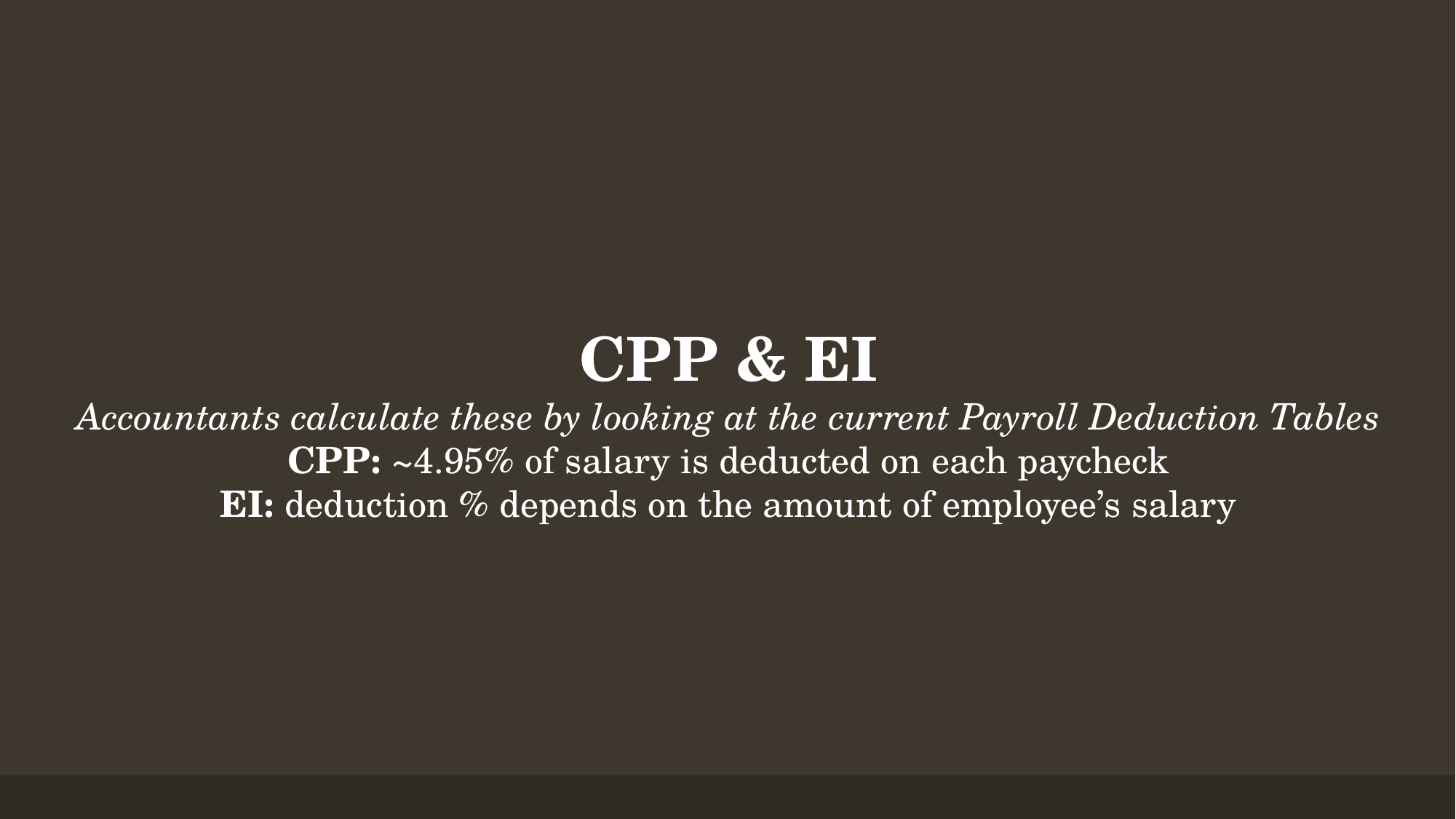

CPP & EI
Accountants calculate these by looking at the current Payroll Deduction Tables
CPP: ~4.95% of salary is deducted on each paycheck
EI: deduction % depends on the amount of employee’s salary